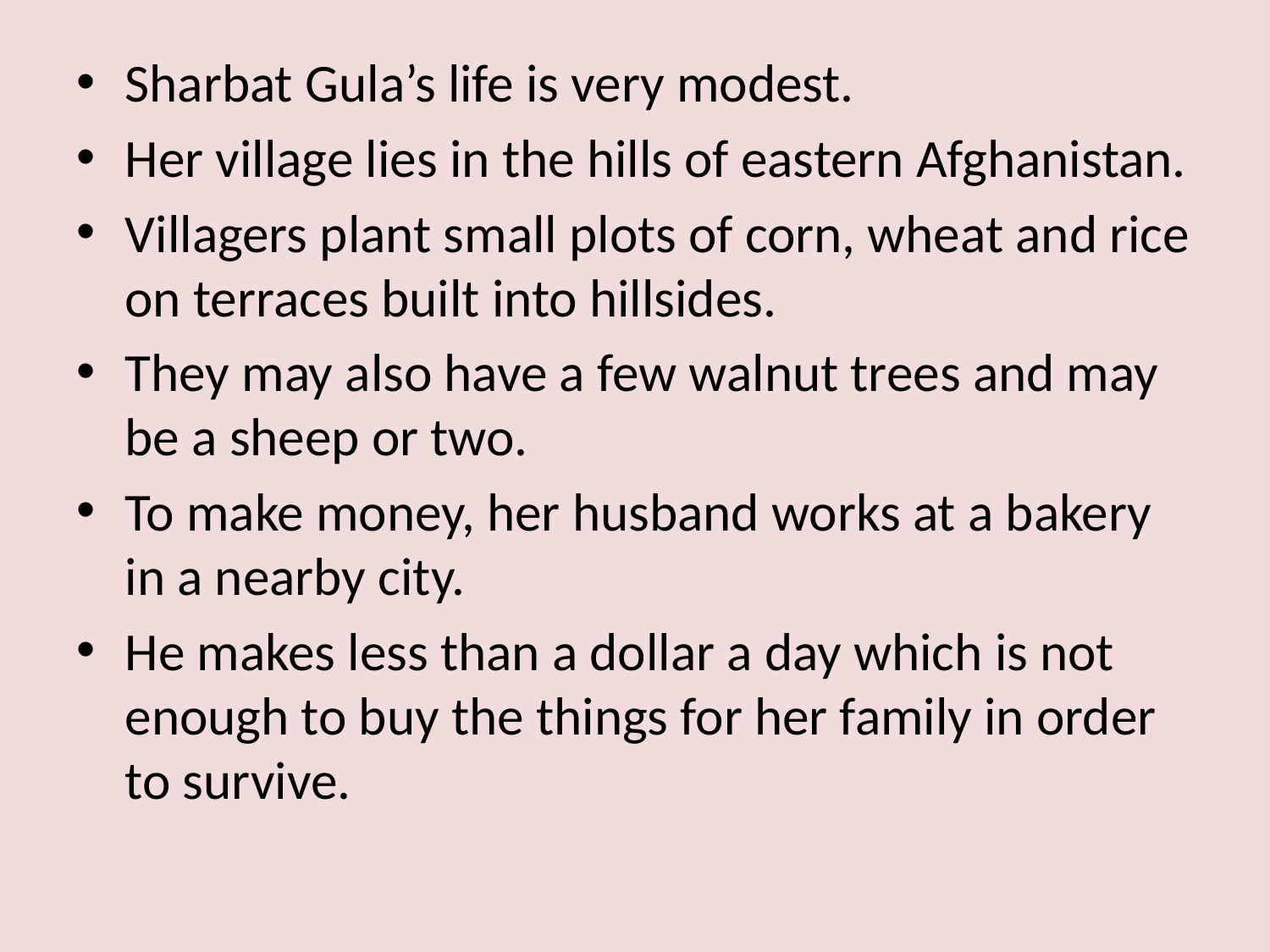

#
Sharbat Gula’s life is very modest.
Her village lies in the hills of eastern Afghanistan.
Villagers plant small plots of corn, wheat and rice on terraces built into hillsides.
They may also have a few walnut trees and may be a sheep or two.
To make money, her husband works at a bakery in a nearby city.
He makes less than a dollar a day which is not enough to buy the things for her family in order to survive.